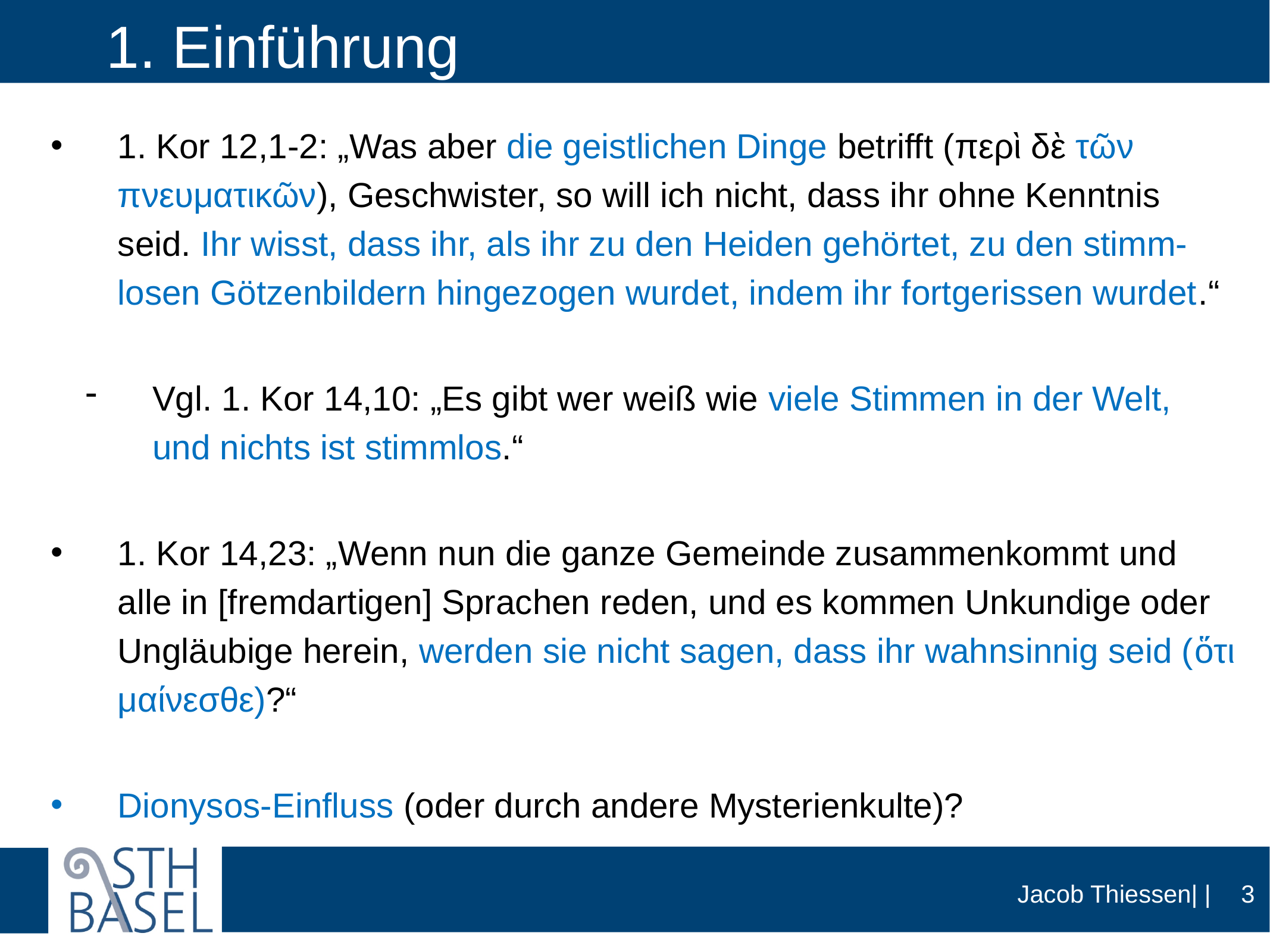

# 1. Einführung
1. Kor 12,1-2: „Was aber die geistlichen Dinge betrifft (περὶ δὲ τῶν πνευματικῶν), Geschwister, so will ich nicht, dass ihr ohne Kenntnis seid. Ihr wisst, dass ihr, als ihr zu den Heiden gehörtet, zu den stimm-losen Götzenbildern hingezogen wurdet, indem ihr fortgerissen wurdet.“
Vgl. 1. Kor 14,10: „Es gibt wer weiß wie viele Stimmen in der Welt, und nichts ist stimmlos.“
1. Kor 14,23: „Wenn nun die ganze Gemeinde zusammenkommt und alle in [fremdartigen] Sprachen reden, und es kommen Unkundige oder Ungläubige herein, werden sie nicht sagen, dass ihr wahnsinnig seid (ὅτι μαίνεσθε)?“
Dionysos-Einfluss (oder durch andere Mysterienkulte)?
3